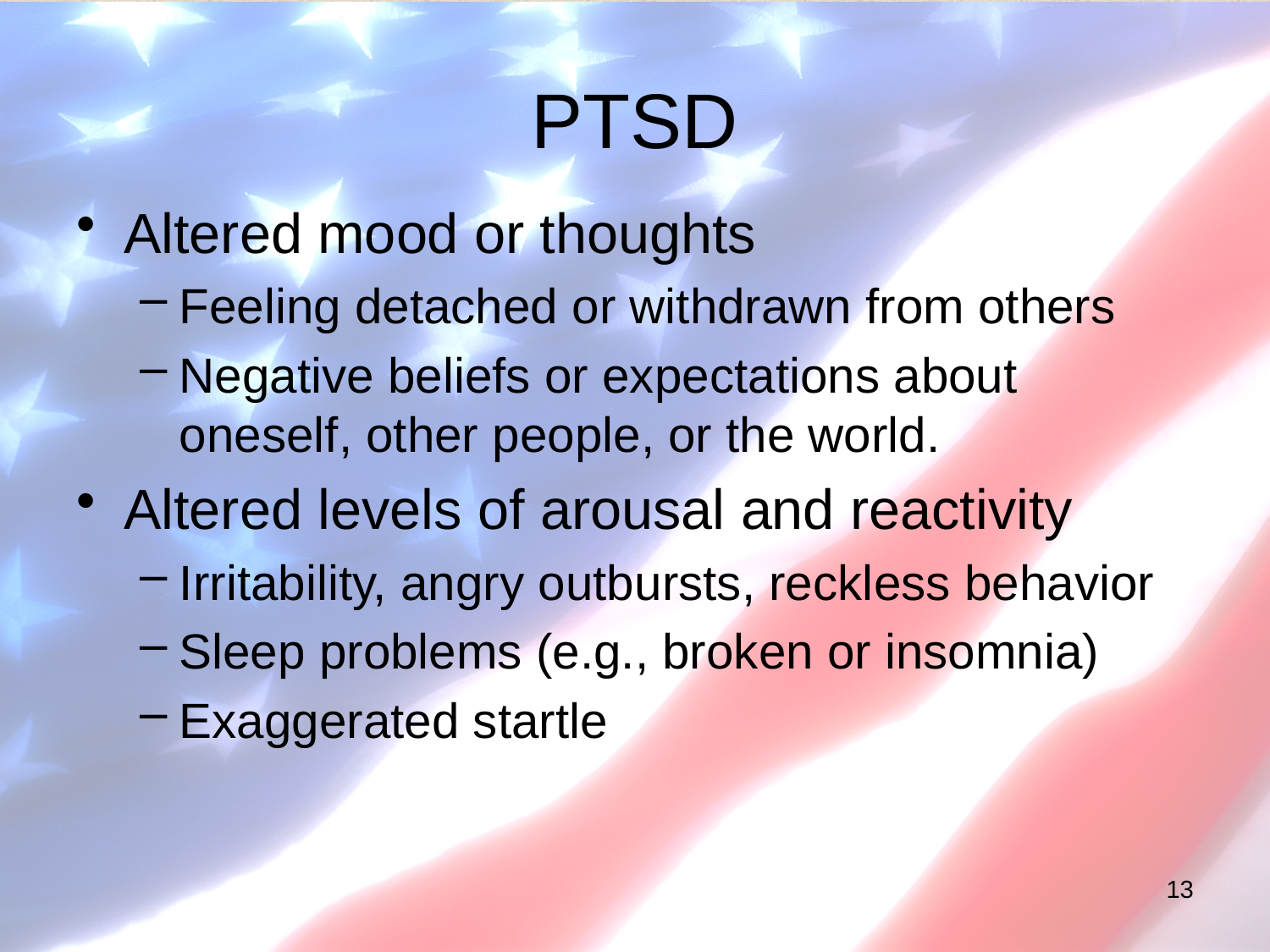

# PTSD
Altered mood or thoughts
Feeling detached or withdrawn from others
Negative beliefs or expectations about oneself, other people, or the world.
Altered levels of arousal and reactivity
Irritability, angry outbursts, reckless behavior
Sleep problems (e.g., broken or insomnia)
Exaggerated startle

13